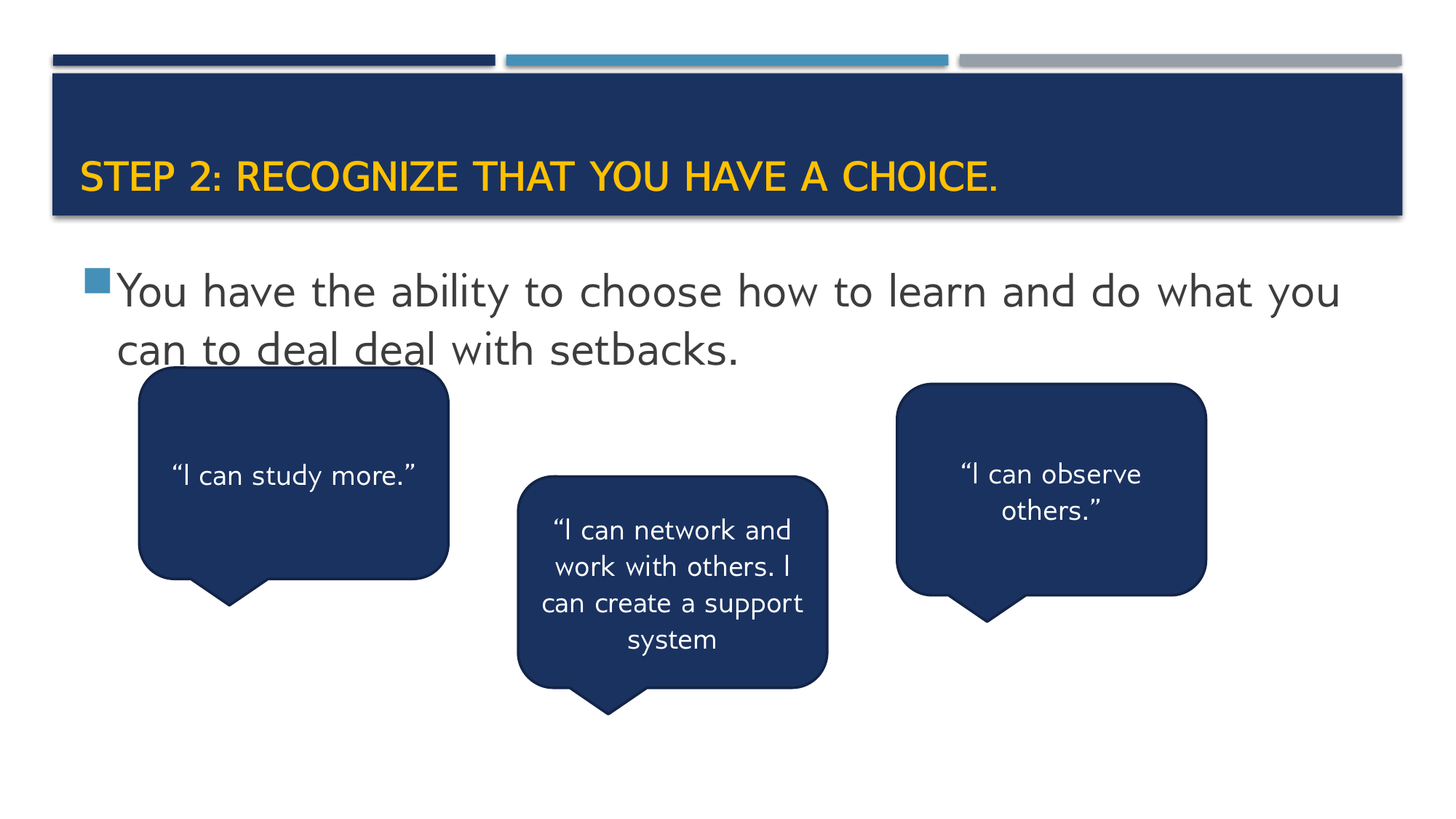

# Step 2: Recognize that you have a choice.
You have the ability to choose how to learn and do what you can to deal deal with setbacks.

“I can study more.”
“I can observe others.”
“I can network and work with others. I can create a support system